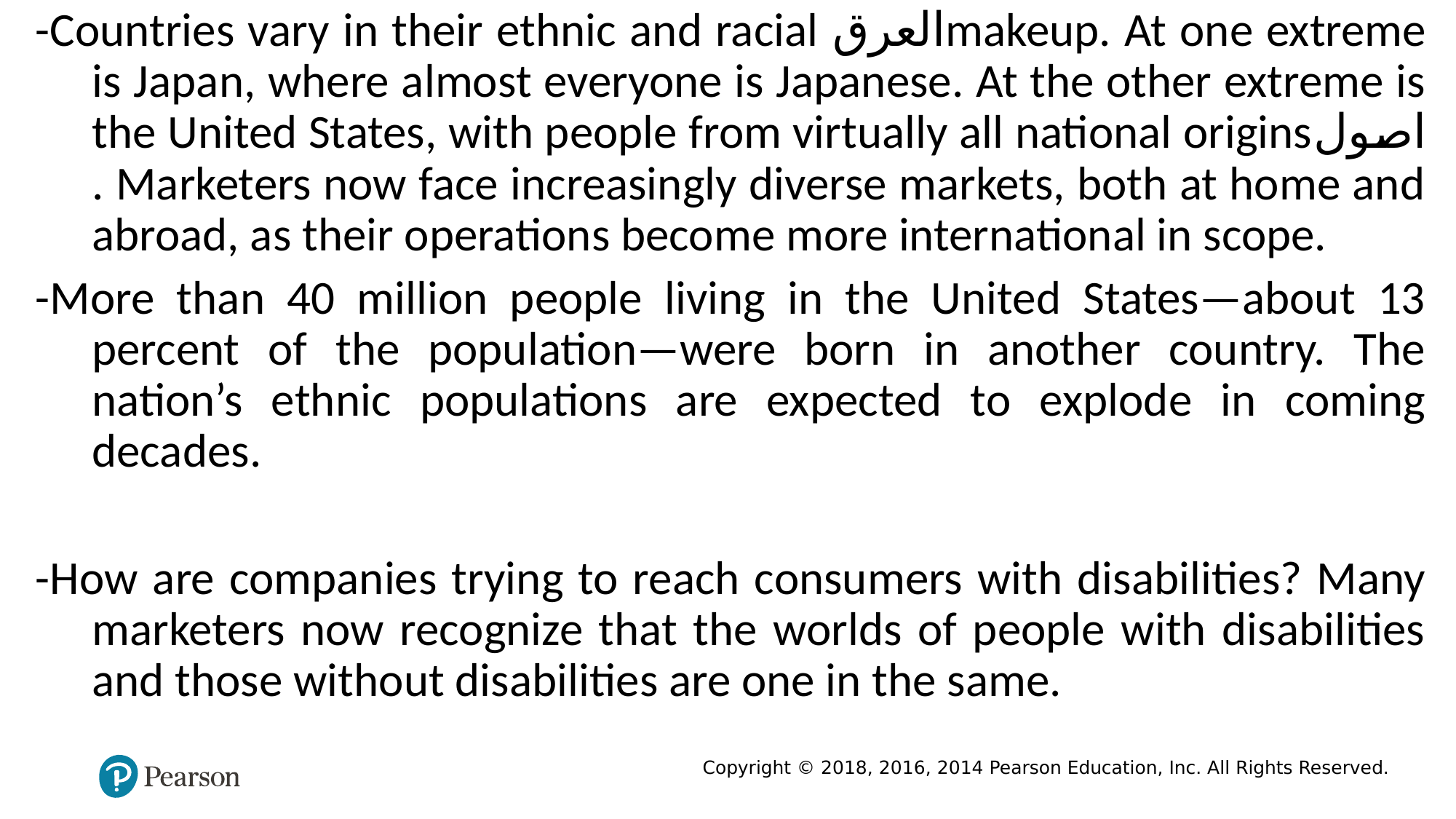

-Countries vary in their ethnic and racial العرقmakeup. At one extreme is Japan, where almost everyone is Japanese. At the other extreme is the United States, with people from virtually all national originsاصول . Marketers now face increasingly diverse markets, both at home and abroad, as their operations become more international in scope.
-More than 40 million people living in the United States—about 13 percent of the population—were born in another country. The nation’s ethnic populations are expected to explode in coming decades.

-How are companies trying to reach consumers with disabilities? Many marketers now recognize that the worlds of people with disabilities and those without disabilities are one in the same.